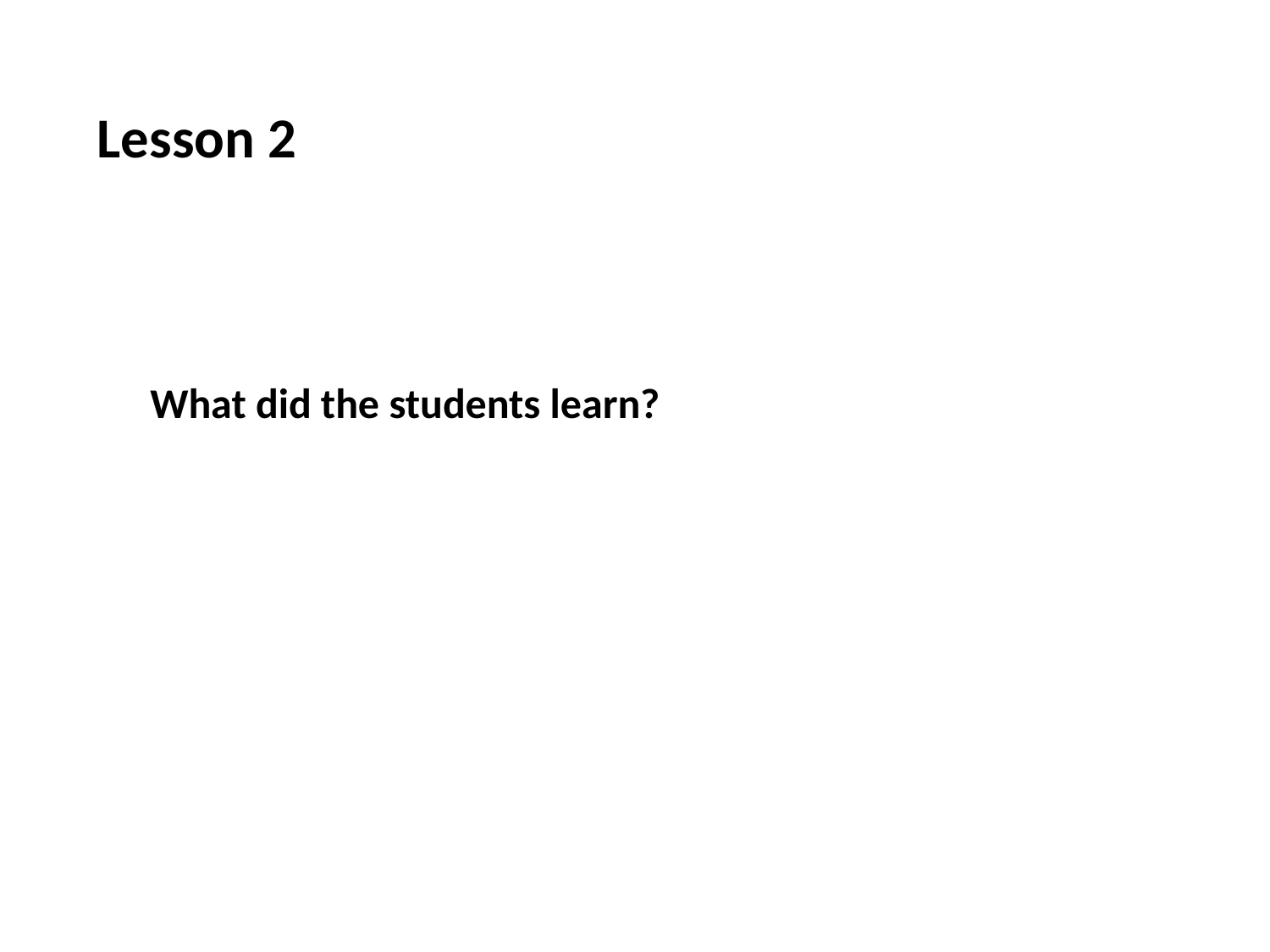

Lesson 2
What did the students learn?